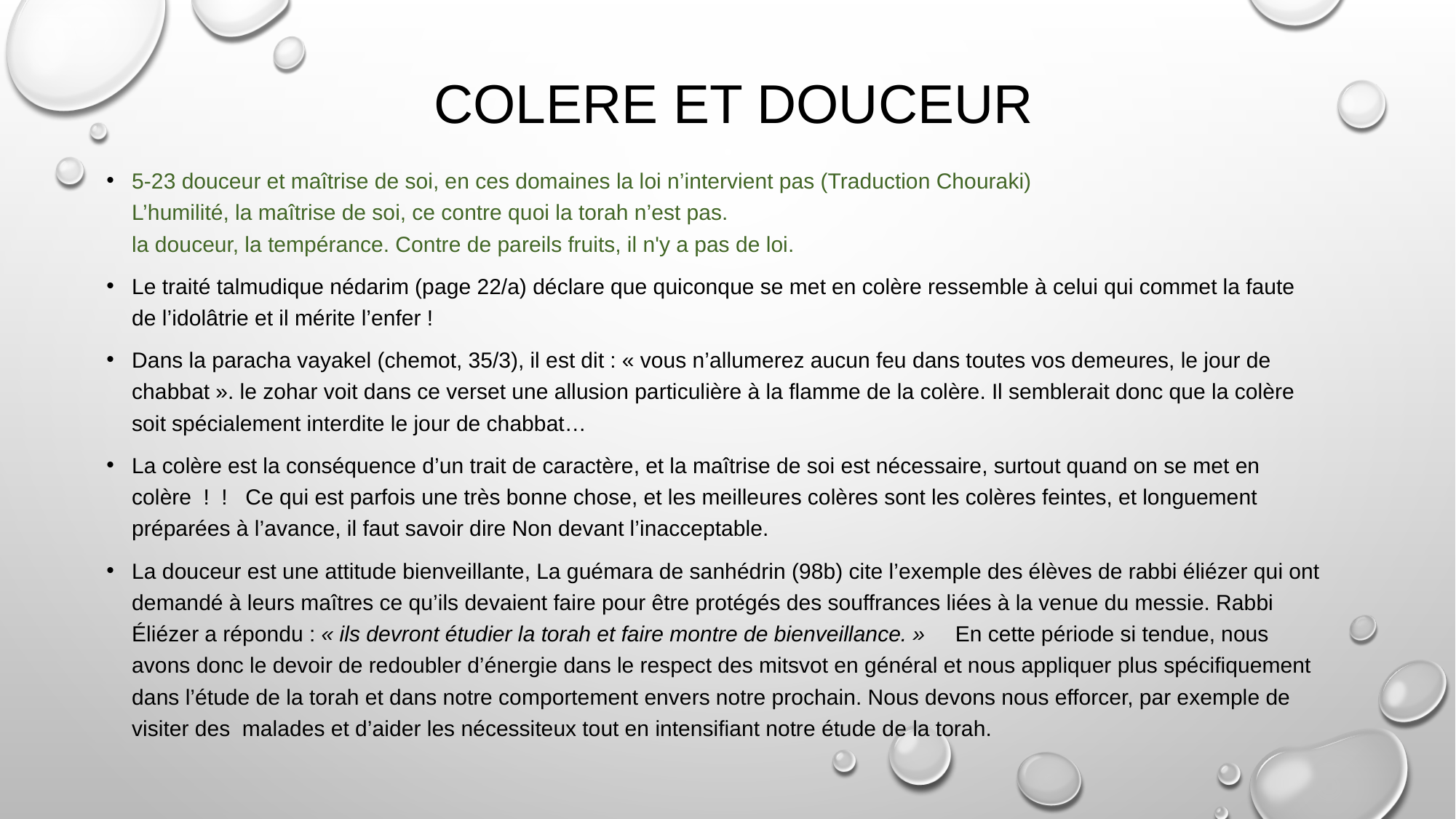

# Colere et douceur
5-23 douceur et maîtrise de soi, en ces domaines la loi n’intervient pas (Traduction Chouraki)
L’humilité, la maîtrise de soi, ce contre quoi la torah n’est pas.
la douceur, la tempérance. Contre de pareils fruits, il n'y a pas de loi.
Le traité talmudique nédarim (page 22/a) déclare que quiconque se met en colère ressemble à celui qui commet la faute de l’idolâtrie et il mérite l’enfer !
Dans la paracha vayakel (chemot, 35/3), il est dit : « vous n’allumerez aucun feu dans toutes vos demeures, le jour de chabbat ». le zohar voit dans ce verset une allusion particulière à la flamme de la colère. Il semblerait donc que la colère soit spécialement interdite le jour de chabbat…
La colère est la conséquence d’un trait de caractère, et la maîtrise de soi est nécessaire, surtout quand on se met en colère  !  !   Ce qui est parfois une très bonne chose, et les meilleures colères sont les colères feintes, et longuement préparées à l’avance, il faut savoir dire Non devant l’inacceptable.
La douceur est une attitude bienveillante, La guémara de sanhédrin (98b) cite l’exemple des élèves de rabbi éliézer qui ont demandé à leurs maîtres ce qu’ils devaient faire pour être protégés des souffrances liées à la venue du messie. Rabbi Éliézer a répondu : « ils devront étudier la torah et faire montre de bienveillance. »     En cette période si tendue, nous avons donc le devoir de redoubler d’énergie dans le respect des mitsvot en général et nous appliquer plus spécifiquement dans l’étude de la torah et dans notre comportement envers notre prochain. Nous devons nous efforcer, par exemple de visiter des  malades et d’aider les nécessiteux tout en intensifiant notre étude de la torah.